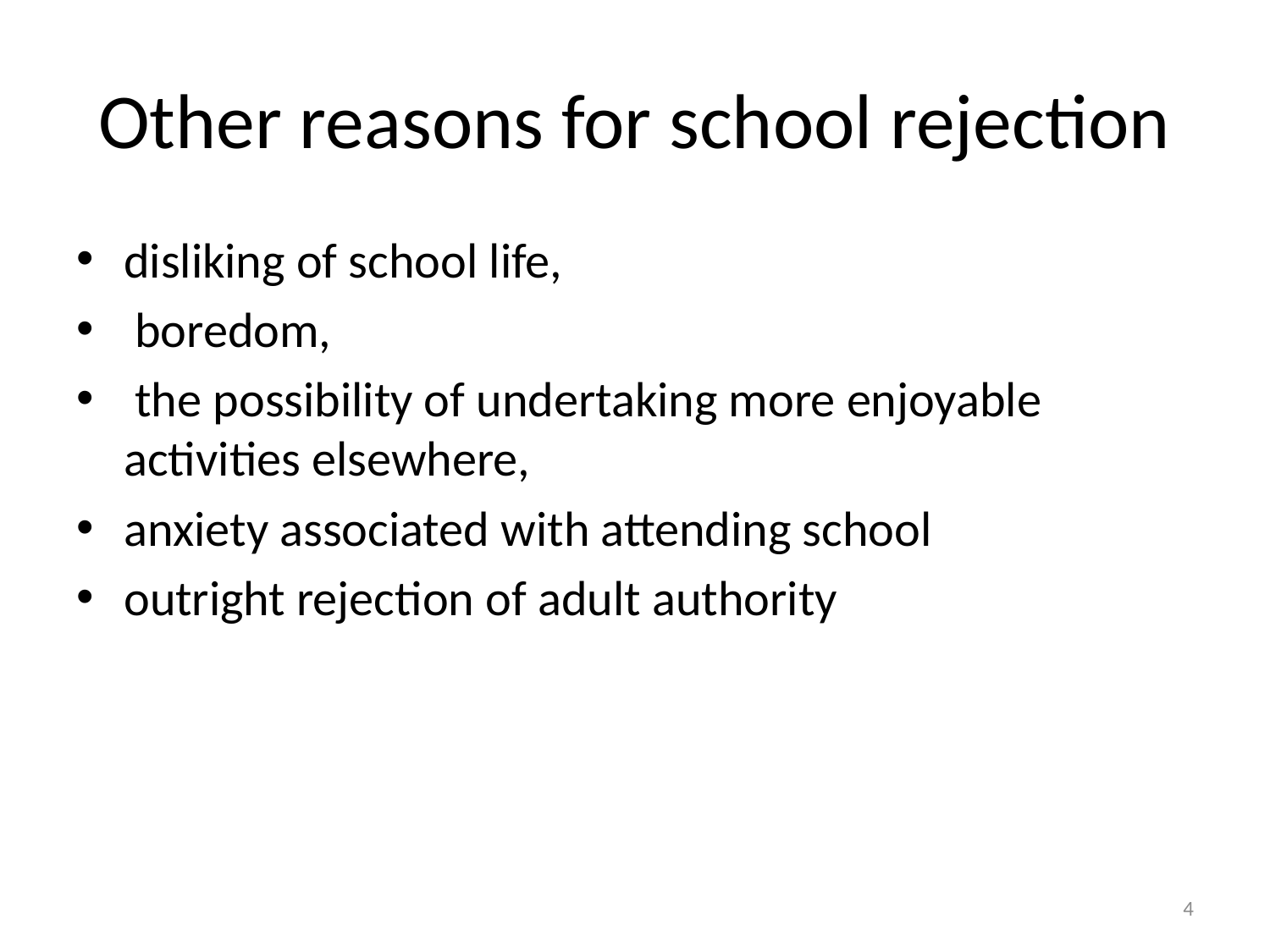

# Other reasons for school rejection
disliking of school life,
 boredom,
 the possibility of undertaking more enjoyable activities elsewhere,
anxiety associated with attending school
outright rejection of adult authority
4